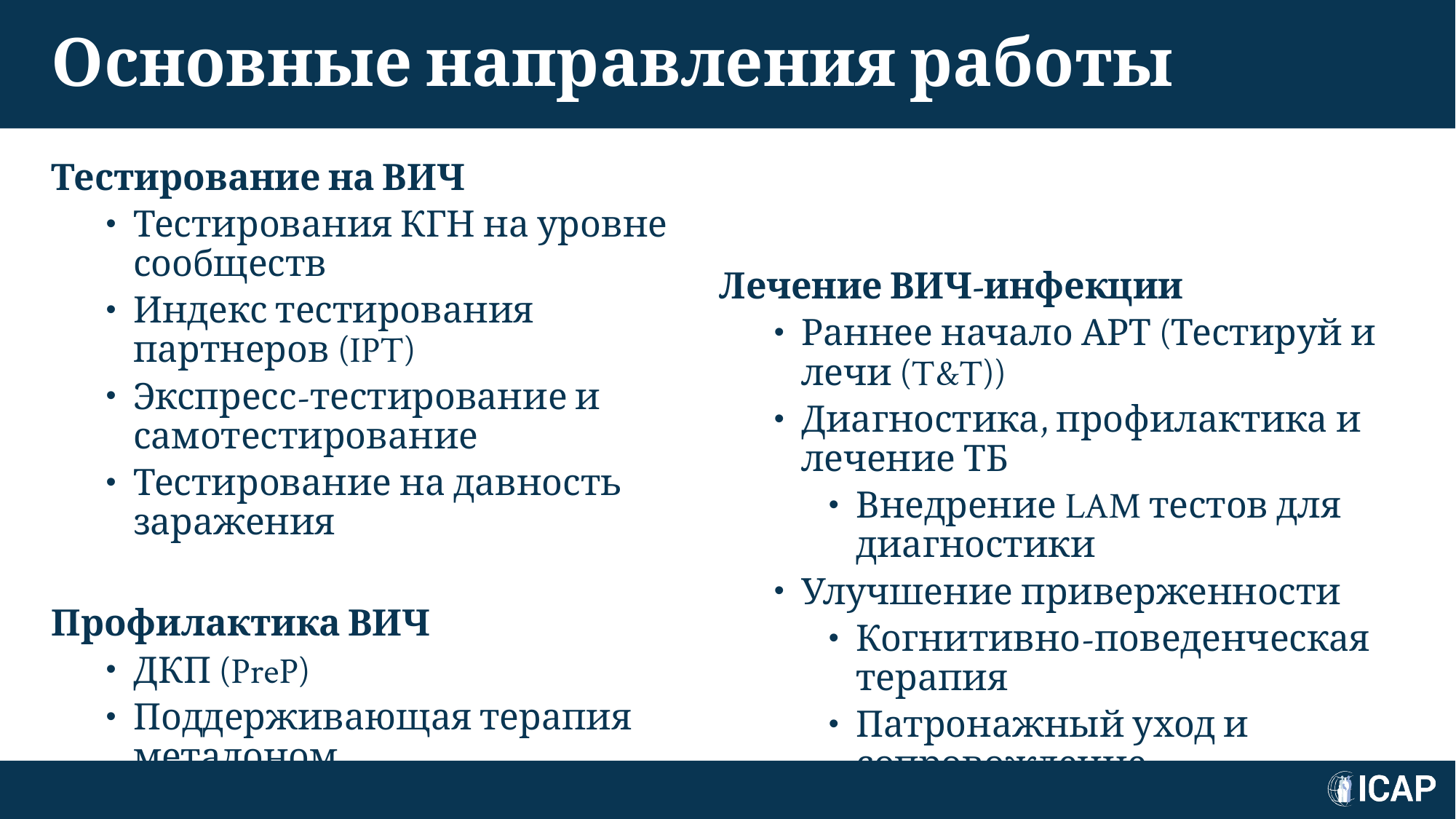

# Основные направления работы
Тестирование на ВИЧ
Тестирования КГН на уровне сообществ
Индекс тестирования партнеров (IPT)
Экспресс-тестирование и самотестирование
Тестирование на давность заражения

Профилактика ВИЧ
ДКП (PreP)
Поддерживающая терапия метадоном
Минимальный пакет проф. услуг

Лечение ВИЧ-инфекции
Раннее начало АРТ (Тестируй и лечи (T&T))
Диагностика, профилактика и лечение ТБ
Внедрение LAM тестов для диагностики
Улучшение приверженности
Когнитивно-поведенческая терапия
Патронажный уход и сопровождение